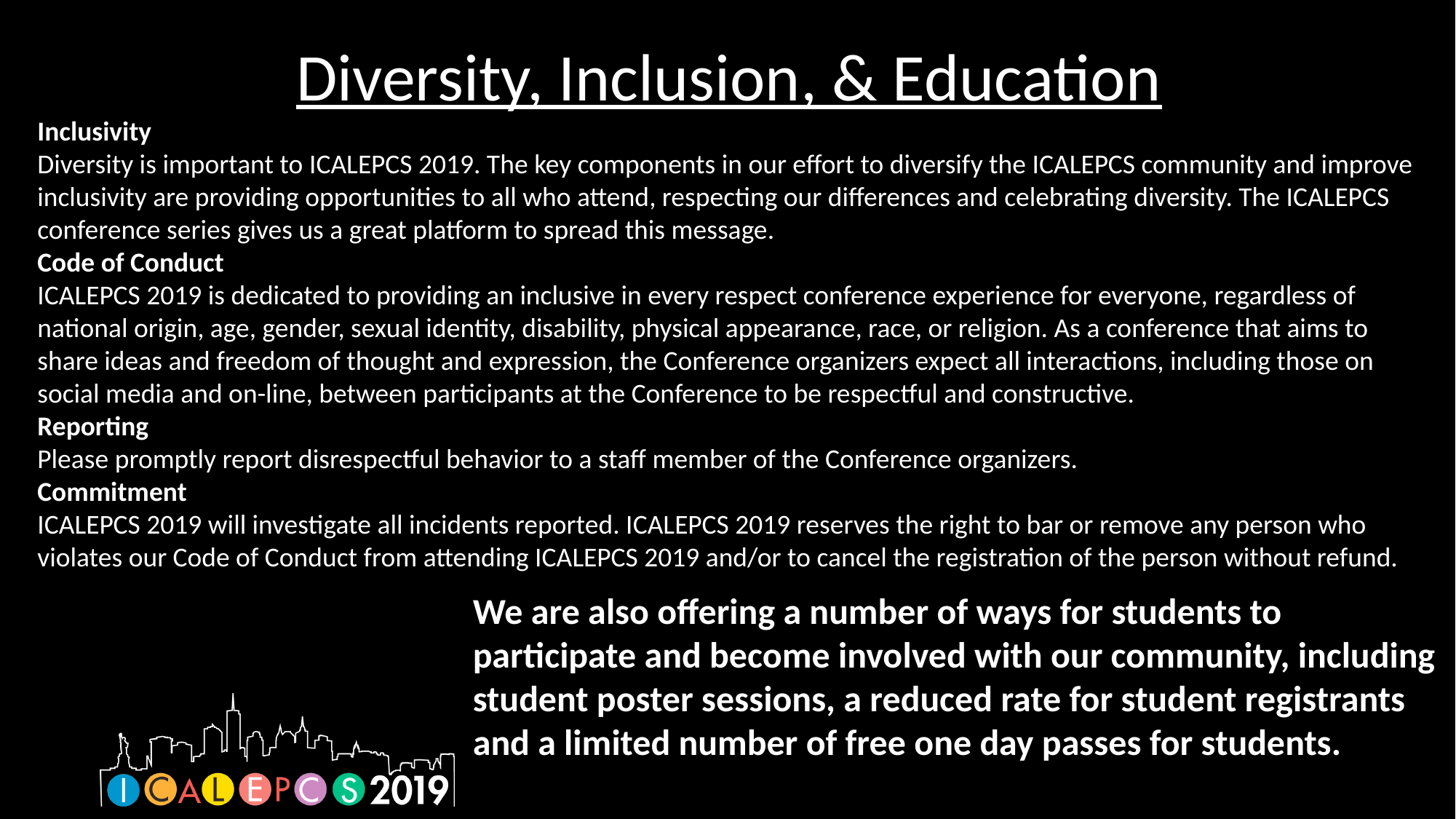

# Diversity, Inclusion, & Education
Inclusivity
Diversity is important to ICALEPCS 2019. The key components in our effort to diversify the ICALEPCS community and improve inclusivity are providing opportunities to all who attend, respecting our differences and celebrating diversity. The ICALEPCS conference series gives us a great platform to spread this message.
Code of Conduct
ICALEPCS 2019 is dedicated to providing an inclusive in every respect conference experience for everyone, regardless of national origin, age, gender, sexual identity, disability, physical appearance, race, or religion. As a conference that aims to share ideas and freedom of thought and expression, the Conference organizers expect all interactions, including those on social media and on-line, between participants at the Conference to be respectful and constructive.
Reporting
Please promptly report disrespectful behavior to a staff member of the Conference organizers.
Commitment
ICALEPCS 2019 will investigate all incidents reported. ICALEPCS 2019 reserves the right to bar or remove any person who violates our Code of Conduct from attending ICALEPCS 2019 and/or to cancel the registration of the person without refund.
We are also offering a number of ways for students to participate and become involved with our community, including student poster sessions, a reduced rate for student registrants and a limited number of free one day passes for students.